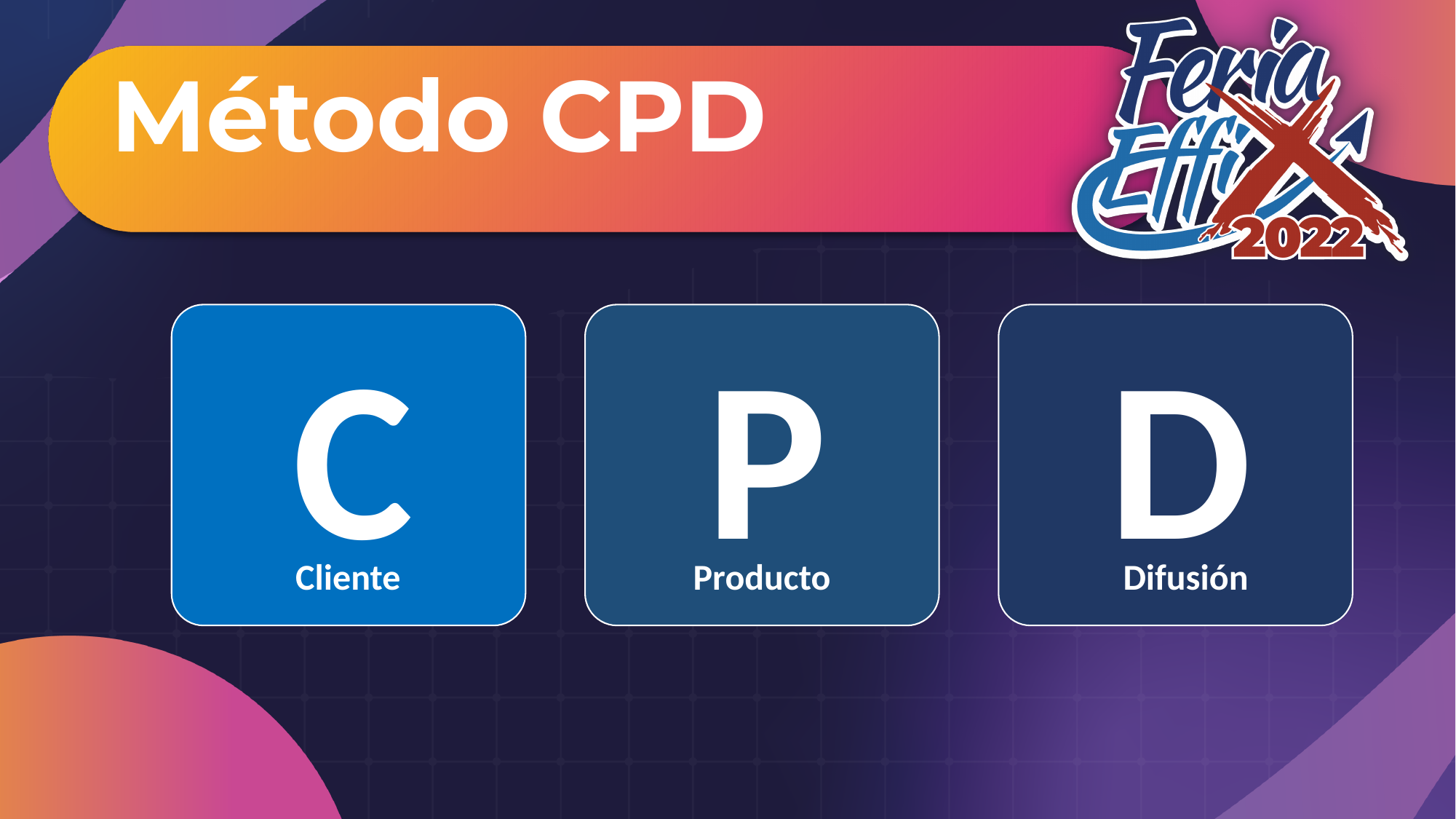

# Método CPD
C
P
D
Cliente
Producto
Difusión